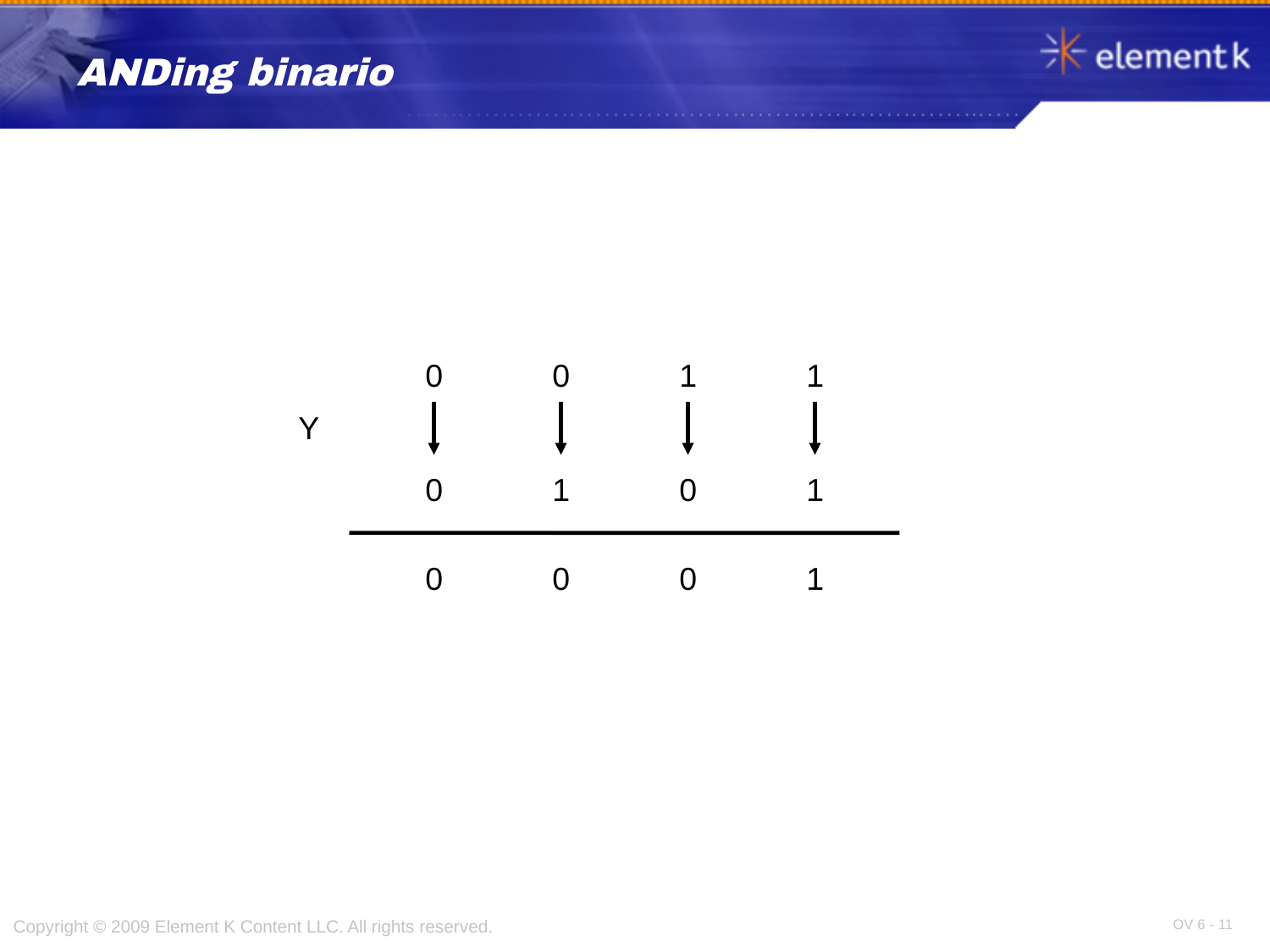

# ANDing binario
0	0	1	1
Y

0	1	0	1

0	0	0	1